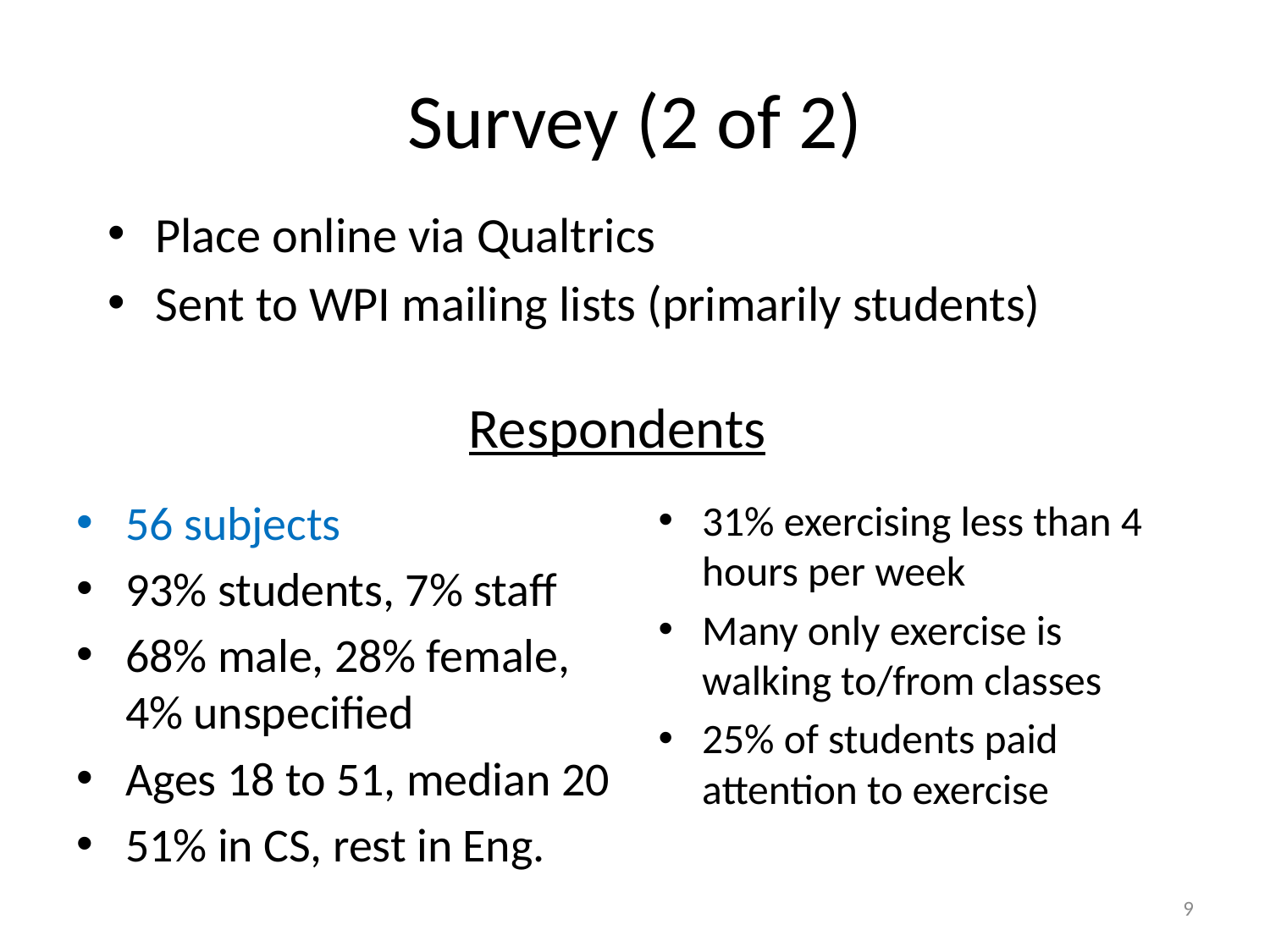

# Survey (2 of 2)
Place online via Qualtrics
Sent to WPI mailing lists (primarily students)
Respondents
56 subjects
93% students, 7% staff
68% male, 28% female,  4% unspecified
Ages 18 to 51, median 20
51% in CS, rest in Eng.
31% exercising less than 4 hours per week
Many only exercise is walking to/from classes
25% of students paid attention to exercise
9